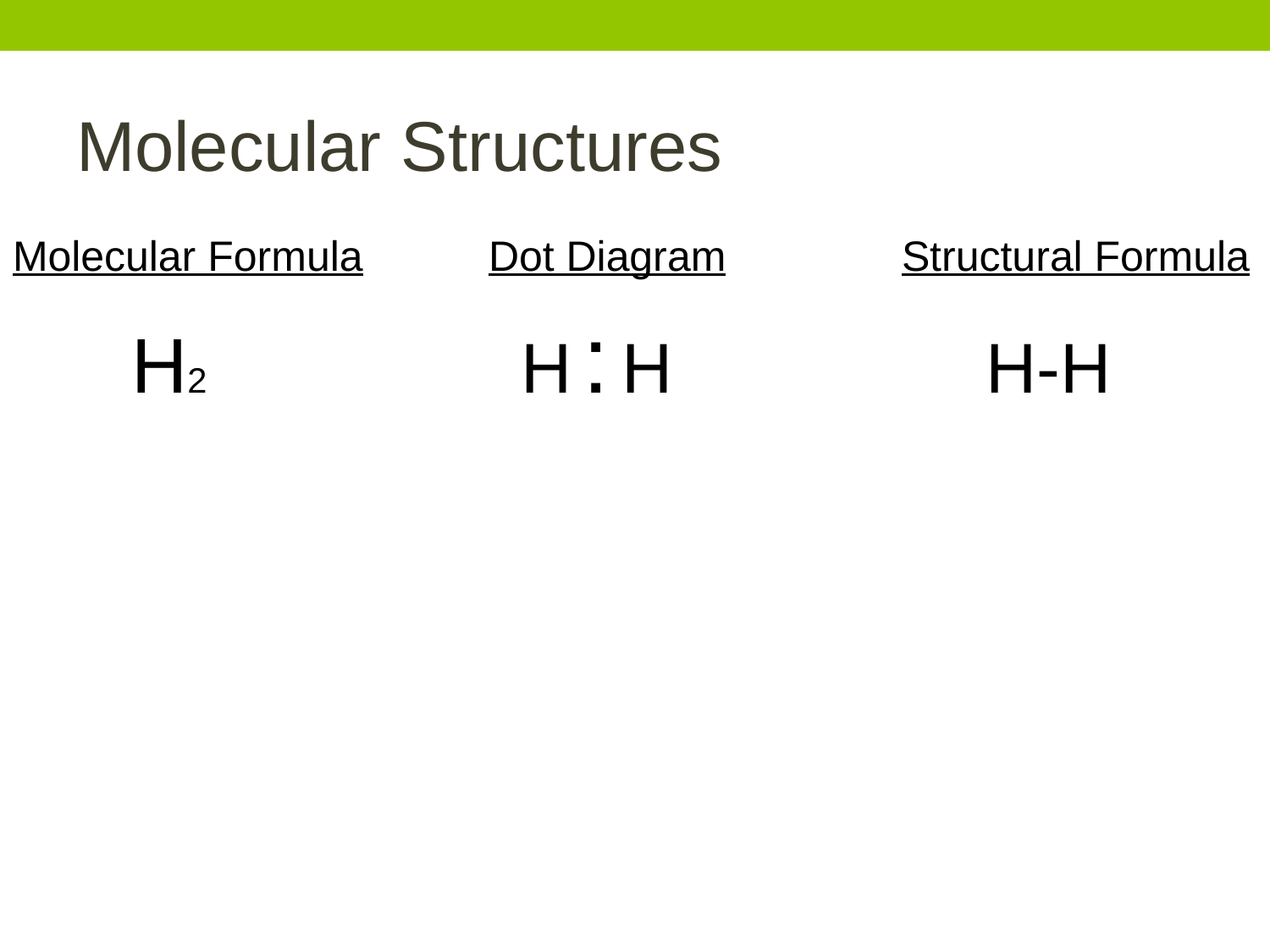

# Molecular Structures
Molecular Formula  	        Dot Diagram    		Structural Formula
          H2                   	H : H                H-H